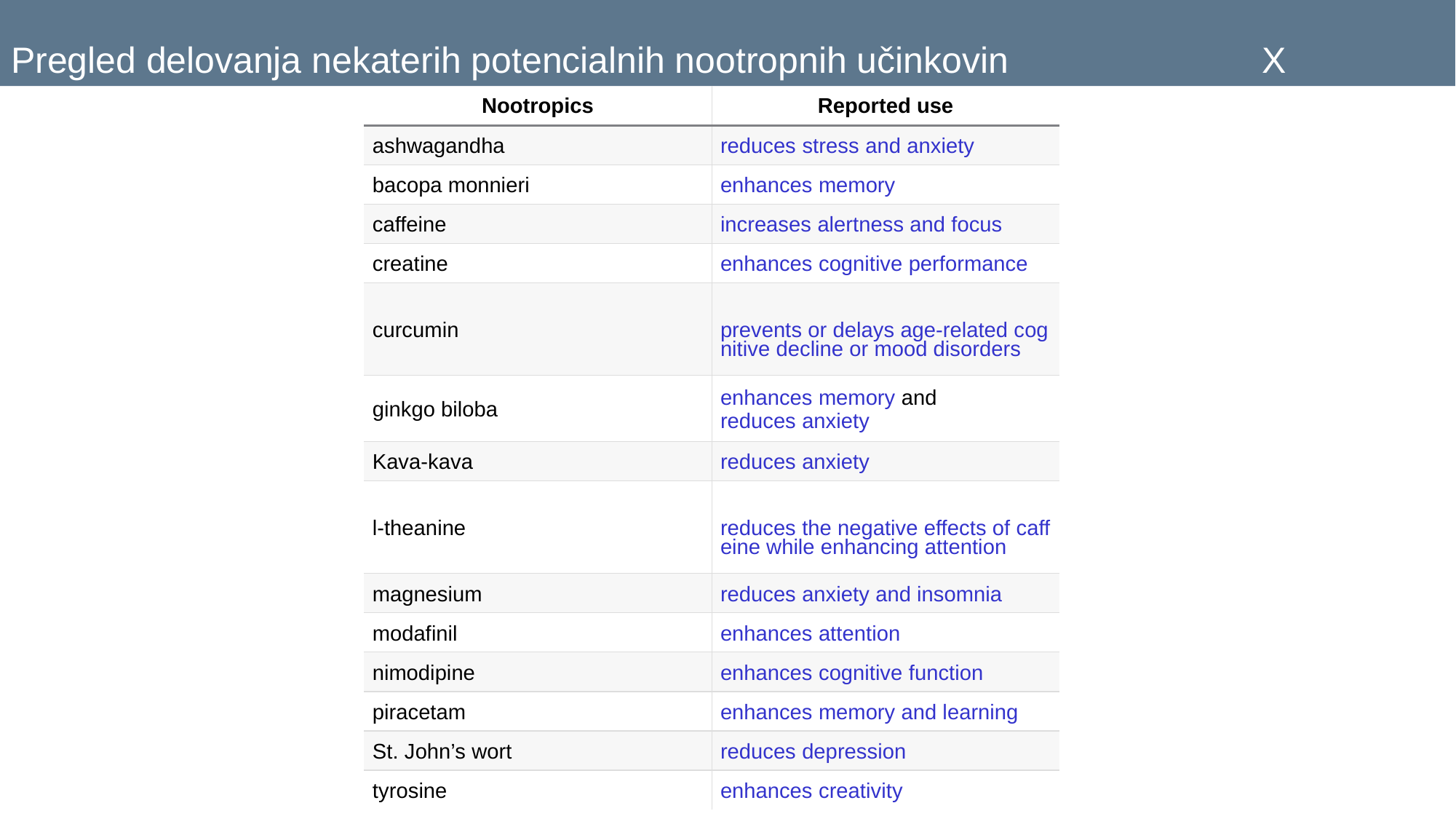

# Pregled delovanja nekaterih potencialnih nootropnih učinkovin		     X
| Nootropics | Reported use |
| --- | --- |
| ashwagandha | reduces stress and anxiety |
| bacopa monnieri | enhances memory |
| caffeine | increases alertness and focus |
| creatine | enhances cognitive performance |
| curcumin | prevents or delays age-related cognitive decline or mood disorders |
| ginkgo biloba | enhances memory and reduces anxiety |
| Kava-kava | reduces anxiety |
| l-theanine | reduces the negative effects of caffeine while enhancing attention |
| magnesium | reduces anxiety and insomnia |
| modafinil | enhances attention |
| nimodipine | enhances cognitive function |
| piracetam | enhances memory and learning |
| St. John’s wort | reduces depression |
| tyrosine | enhances creativity |